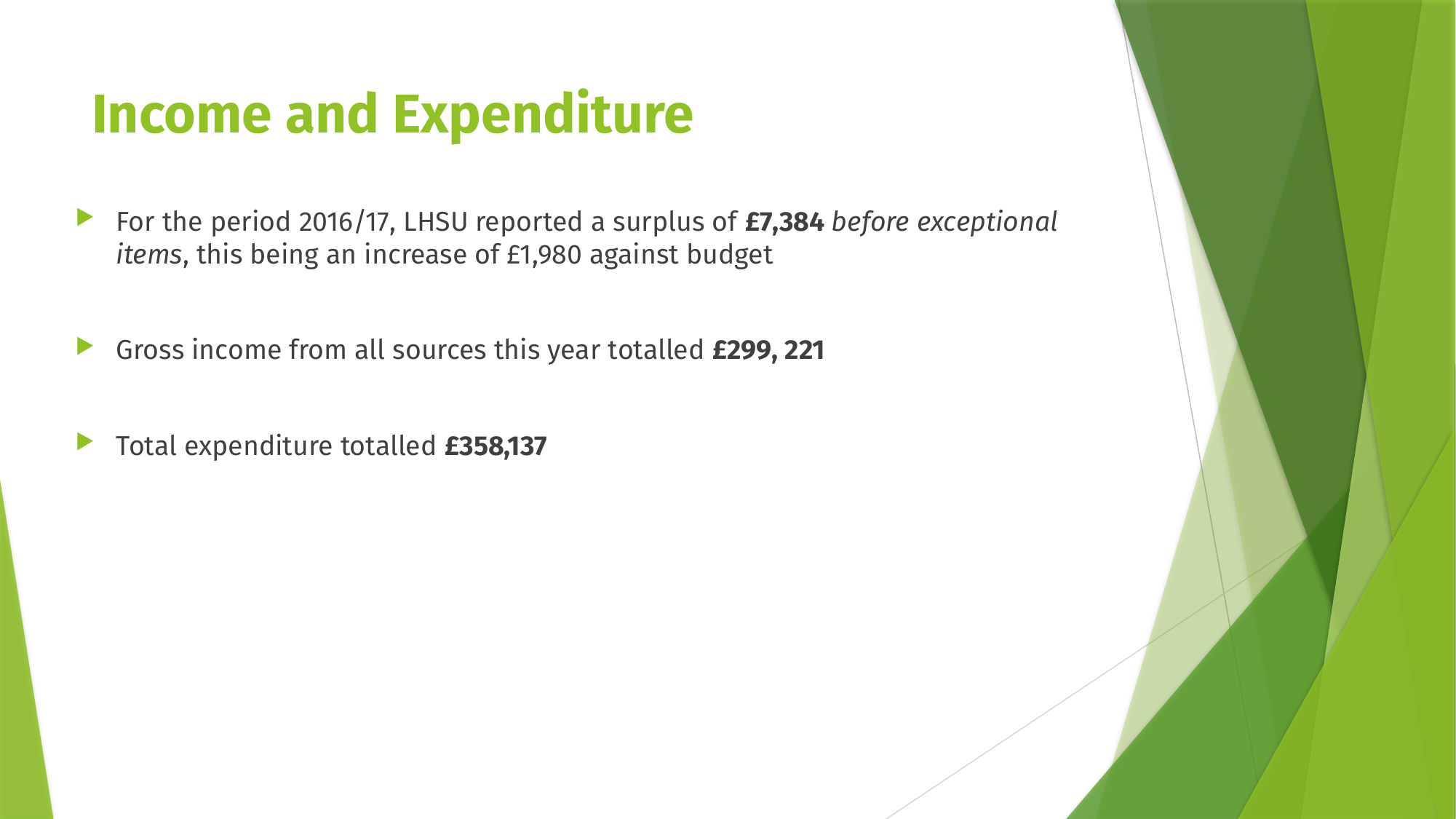

# Income and Expenditure
For the period 2016/17, LHSU reported a surplus of £7,384 before exceptional items, this being an increase of £1,980 against budget

Gross income from all sources this year totalled £299, 221

Total expenditure totalled £358,137